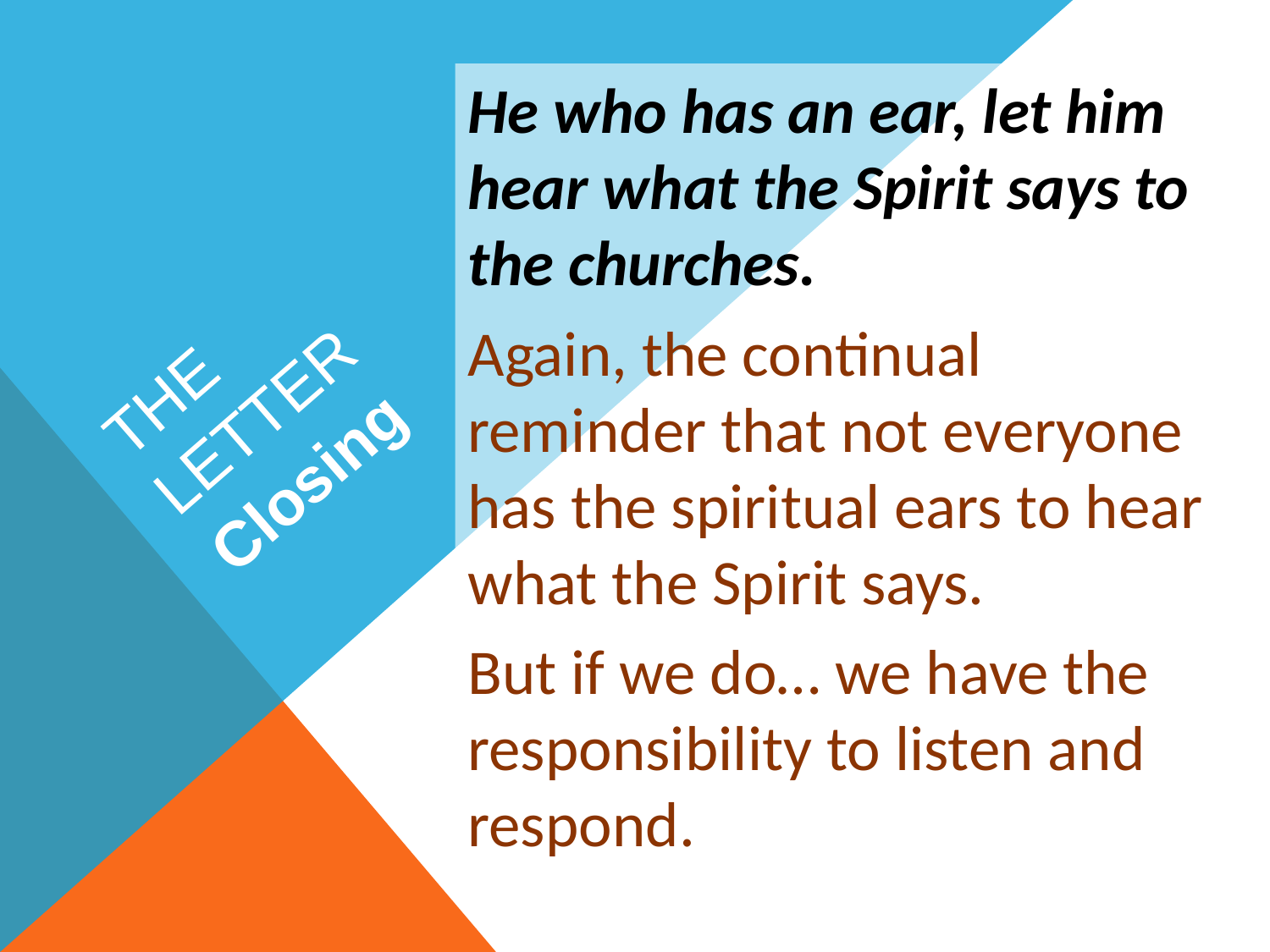

He who has an ear, let him hear what the Spirit says to the churches.
Again, the continual reminder that not everyone has the spiritual ears to hear what the Spirit says.
But if we do… we have the responsibility to listen and respond.
# The Letter
Closing